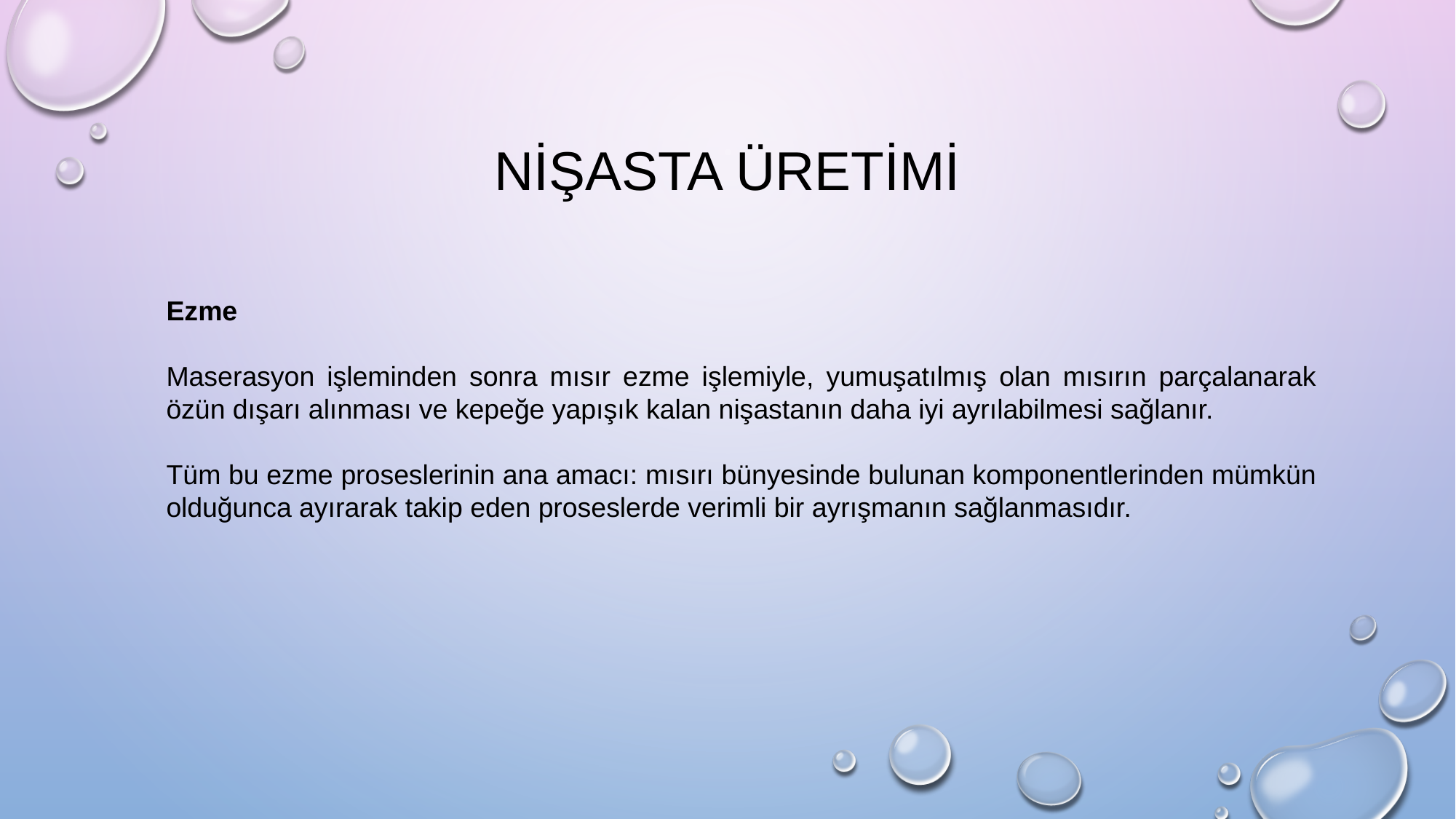

# NİŞASTA üretimi
Ezme

Maserasyon işleminden sonra mısır ezme işlemiyle, yumuşatılmış olan mısırın parçalanarak özün dışarı alınması ve kepeğe yapışık kalan nişastanın daha iyi ayrılabilmesi sağlanır.

Tüm bu ezme proseslerinin ana amacı: mısırı bünyesinde bulunan komponentlerinden mümkün olduğunca ayırarak takip eden proseslerde verimli bir ayrışmanın sağlanmasıdır.